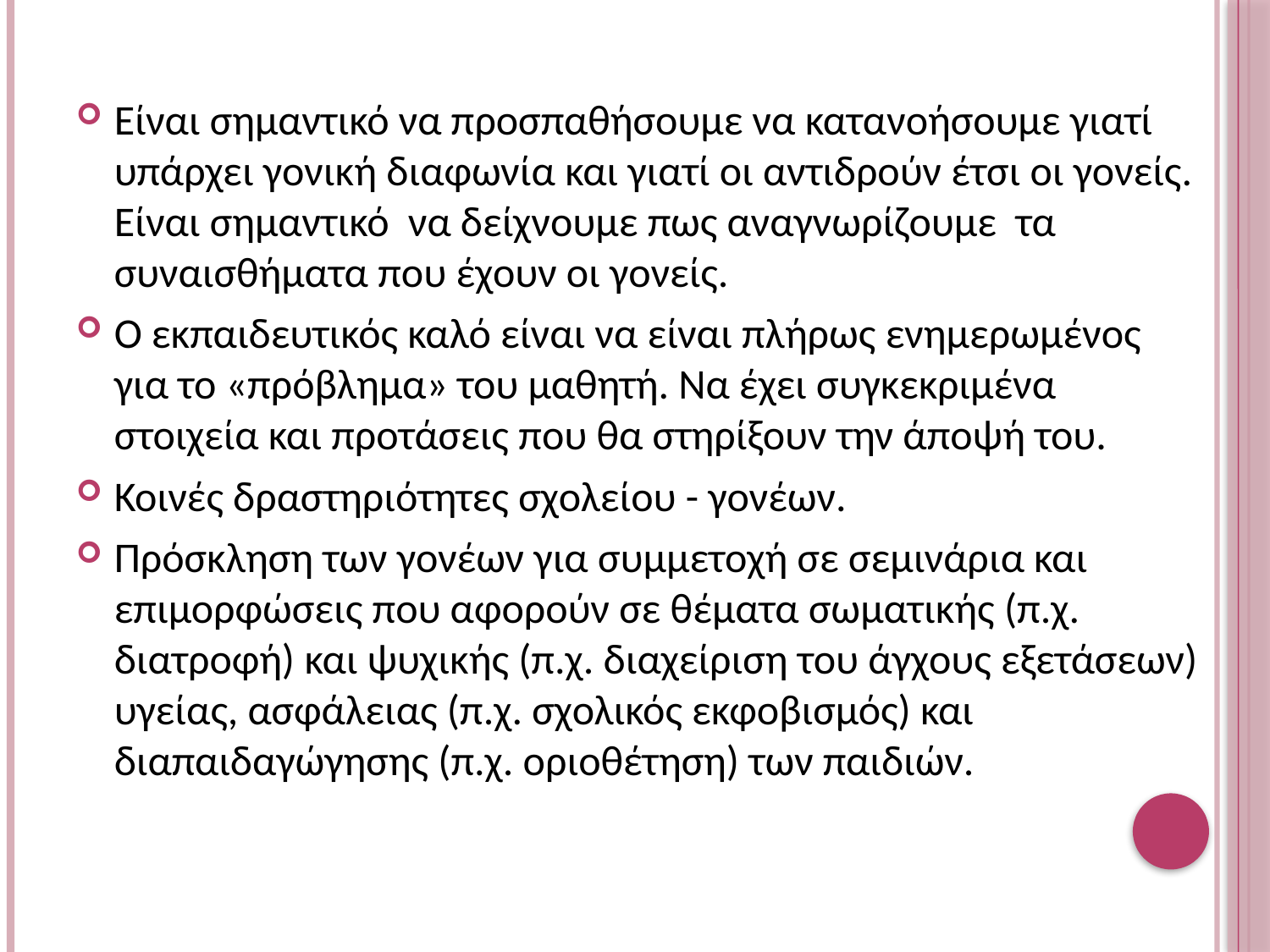

Είναι σημαντικό να προσπαθήσουμε να κατανοήσουμε γιατί υπάρχει γονική διαφωνία και γιατί οι αντιδρούν έτσι οι γονείς. Είναι σημαντικό  να δείχνουμε πως αναγνωρίζουμε  τα συναισθήματα που έχουν οι γονείς.
Ο εκπαιδευτικός καλό είναι να είναι πλήρως ενημερωμένος για το «πρόβλημα» του μαθητή. Να έχει συγκεκριμένα στοιχεία και προτάσεις που θα στηρίξουν την άποψή του.
Κοινές δραστηριότητες σχολείου - γονέων.
Πρόσκληση των γονέων για συμμετοχή σε σεμινάρια και επιμορφώσεις που αφορούν σε θέματα σωματικής (π.χ. διατροφή) και ψυχικής (π.χ. διαχείριση του άγχους εξετάσεων) υγείας, ασφάλειας (π.χ. σχολικός εκφοβισμός) και διαπαιδαγώγησης (π.χ. οριοθέτηση) των παιδιών.